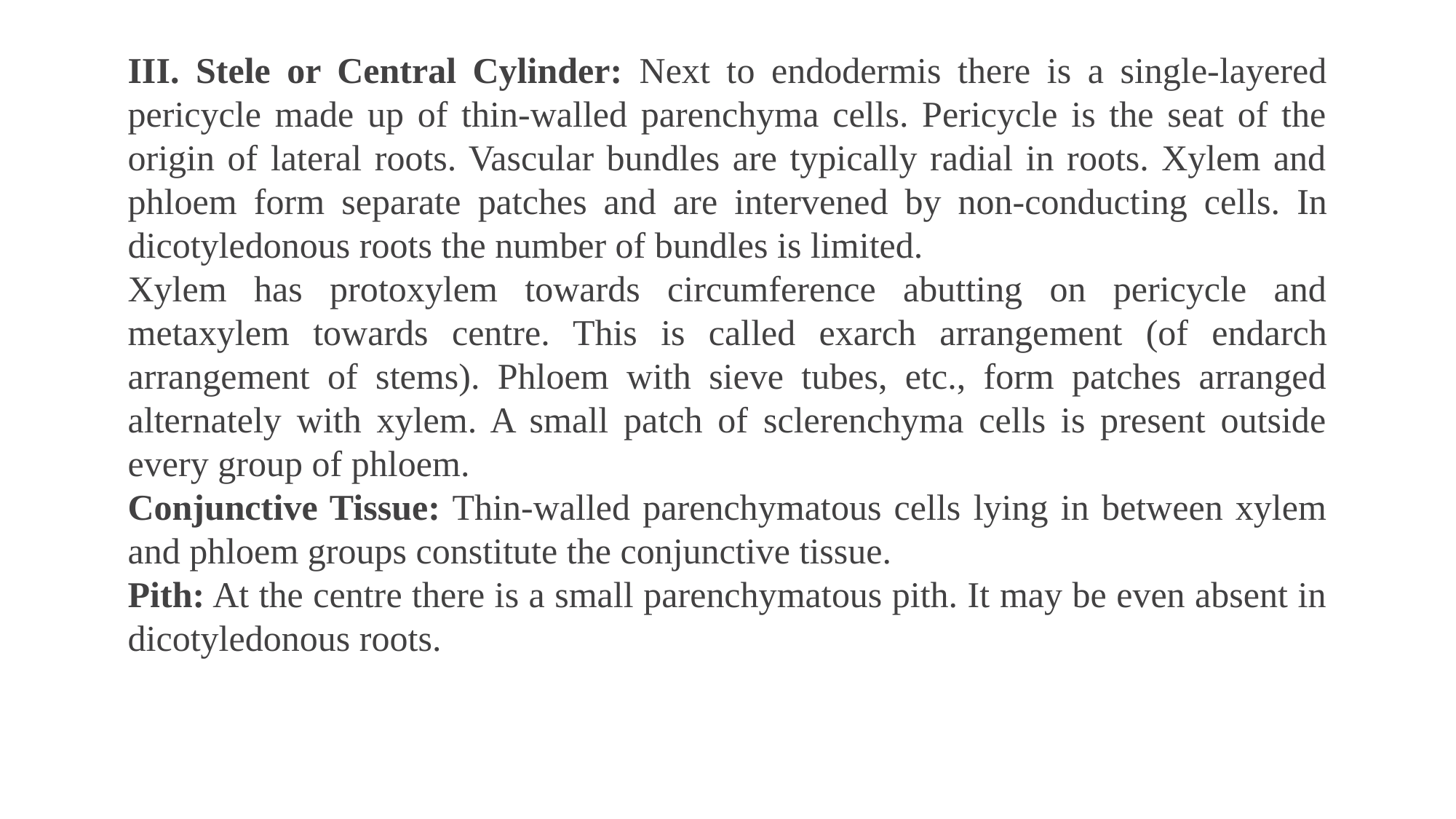

III. Stele or Central Cylinder: Next to endodermis there is a single-layered pericycle made up of thin-walled parenchyma cells. Pericycle is the seat of the origin of lateral roots. Vascular bundles are typically radial in roots. Xylem and phloem form separate patches and are intervened by non-conduct­ing cells. In dicotyledonous roots the number of bundles is limited.
Xylem has protoxylem towards circumference abutting on pericycle and metaxylem towards centre. This is called exarch arrange­ment (of endarch arrangement of stems). Phloem with sieve tubes, etc., form patches arranged alternately with xylem. A small patch of sclerenchyma cells is present outside every group of phloem.
Conjunctive Tissue: Thin-walled parenchymatous cells lying in between xylem and phloem groups constitute the conjunctive tissue.
Pith: At the centre there is a small parenchymatous pith. It may be even absent in dicotyledonous roots.